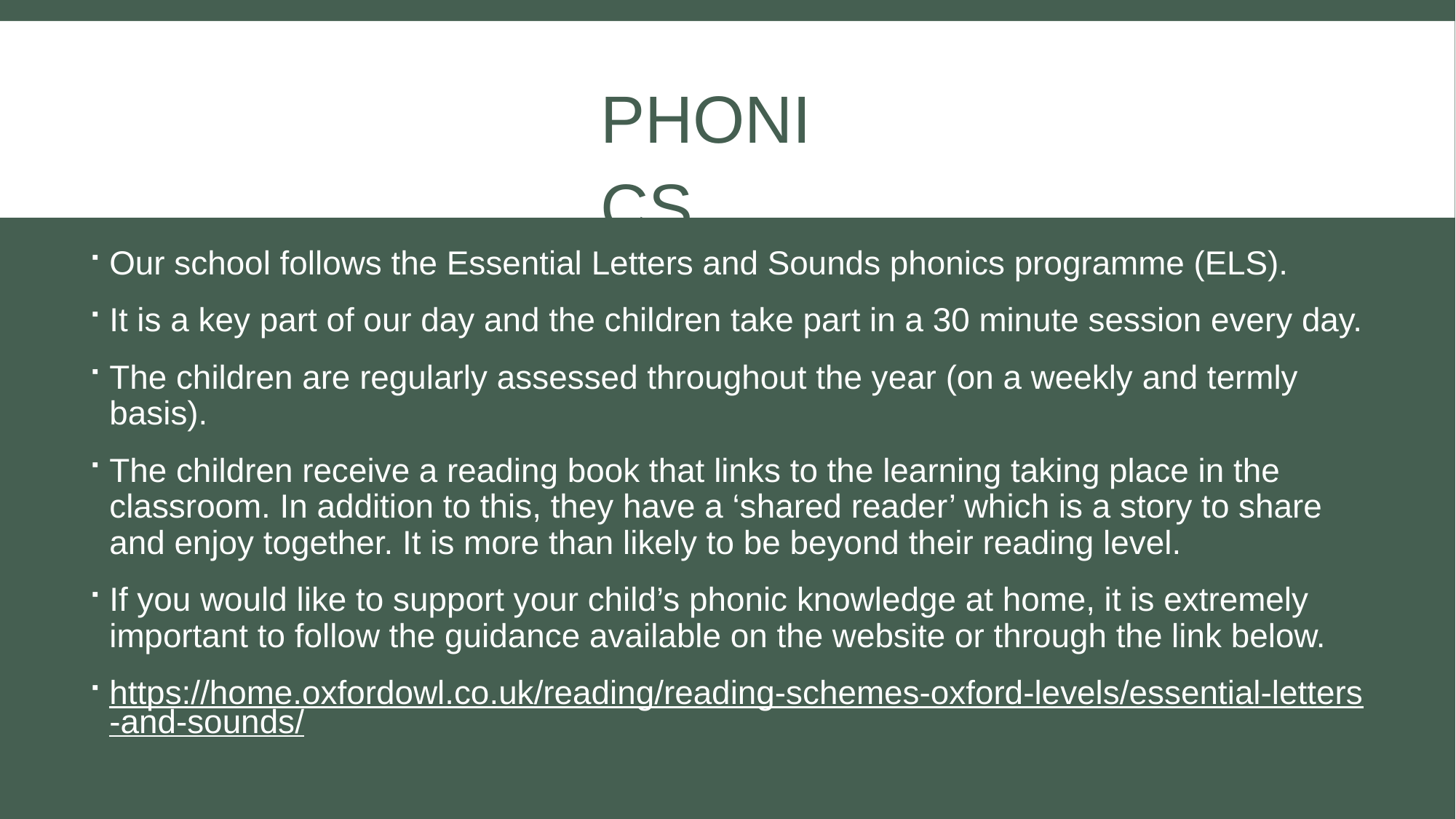

# Phonics
Our school follows the Essential Letters and Sounds phonics programme (ELS).
It is a key part of our day and the children take part in a 30 minute session every day.
The children are regularly assessed throughout the year (on a weekly and termly basis).
The children receive a reading book that links to the learning taking place in the classroom. In addition to this, they have a ‘shared reader’ which is a story to share and enjoy together. It is more than likely to be beyond their reading level.
If you would like to support your child’s phonic knowledge at home, it is extremely important to follow the guidance available on the website or through the link below.
https://home.oxfordowl.co.uk/reading/reading-schemes-oxford-levels/essential-letters-and-sounds/